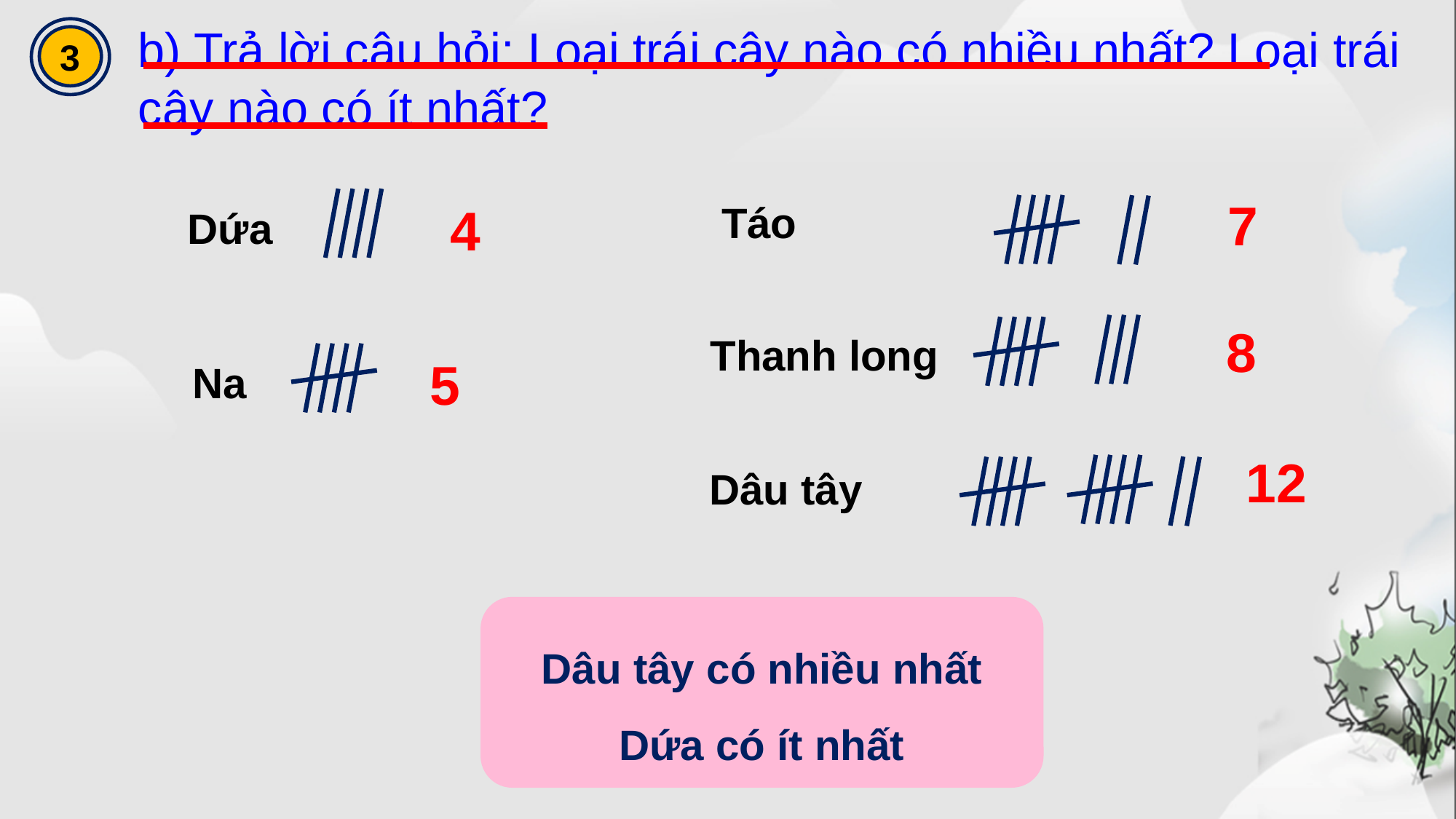

b) Trả lời câu hỏi: Loại trái cây nào có nhiều nhất? Loại trái cây nào có ít nhất?

3
7
4
Táo
Dứa
8
Thanh long
5
Na
12
Dâu tây
Dâu tây có nhiều nhất
Dứa có ít nhất